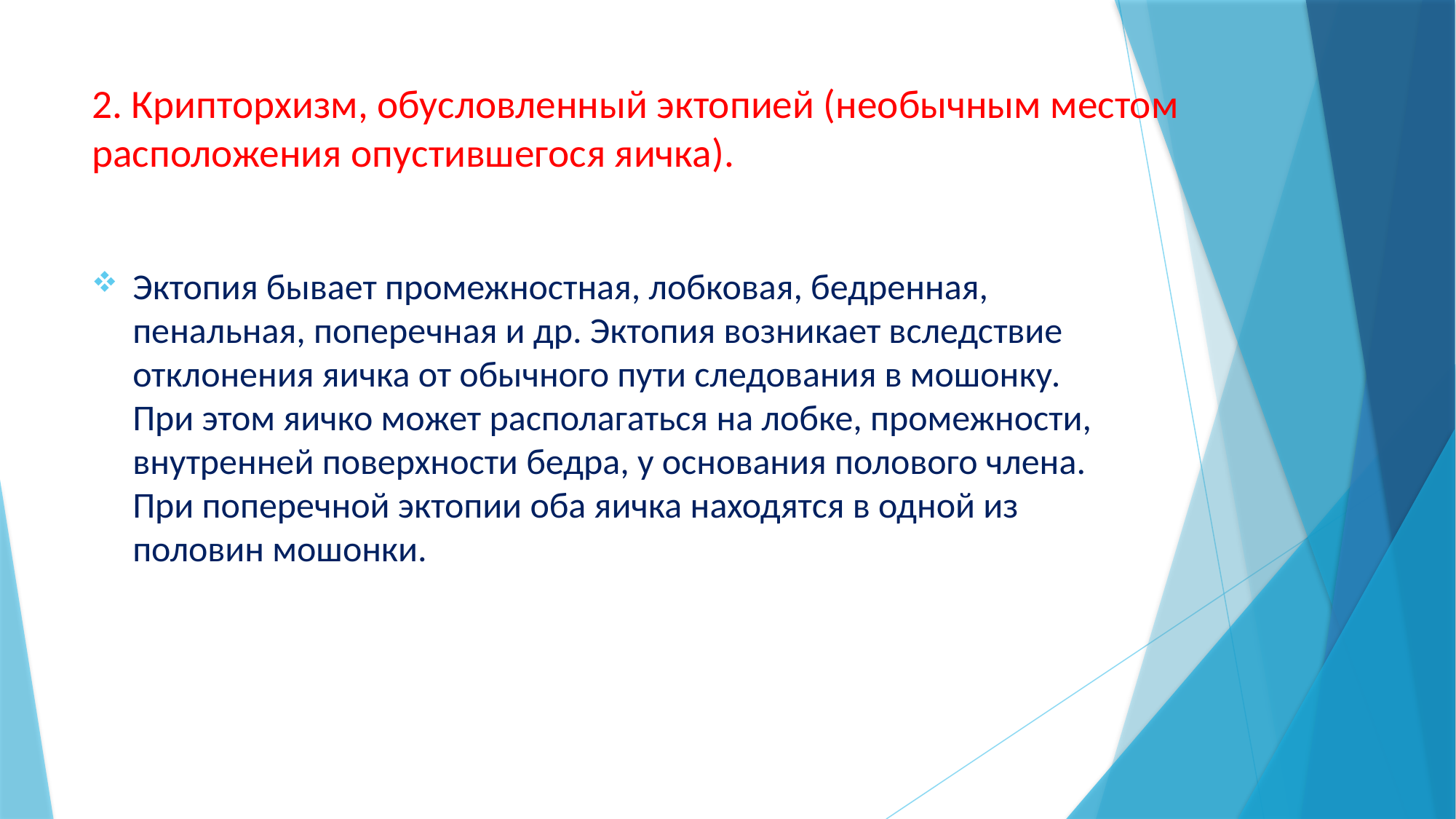

# 2. Крипторхизм, обусловленный эктопией (необычным местом расположения опустившегося яичка).
Эктопия бывает промежностная, лобковая, бедренная, пенальная, поперечная и др. Эктопия возникает вследствие отклонения яичка от обычного пути следования в мошонку. При этом яичко может располагаться на лобке, промежности, внутренней поверхности бедра, у основания полового члена. При поперечной эктопии оба яичка находятся в одной из половин мошонки.